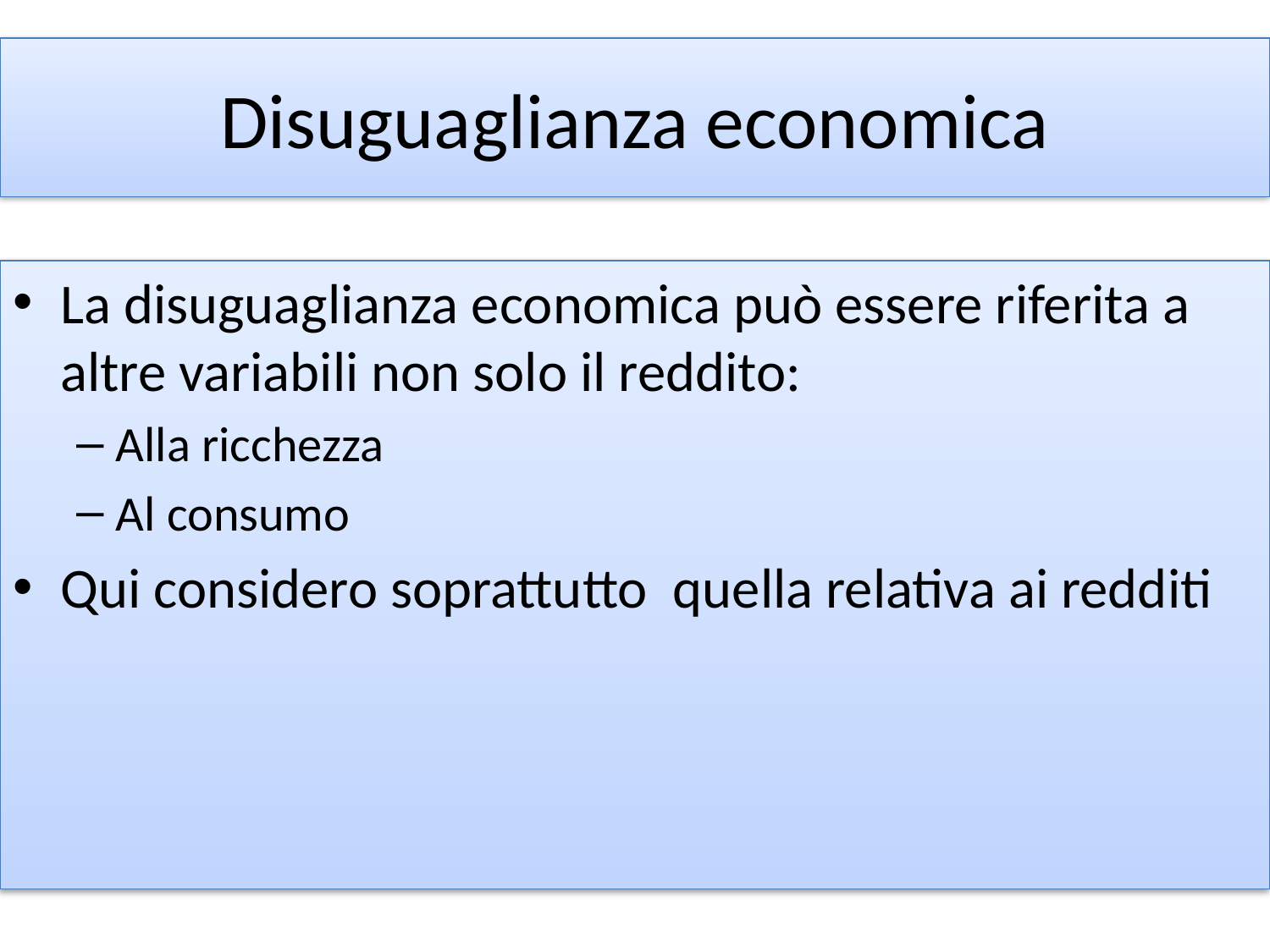

# Disuguaglianza economica
La disuguaglianza economica può essere riferita a altre variabili non solo il reddito:
Alla ricchezza
Al consumo
Qui considero soprattutto  quella relativa ai redditi